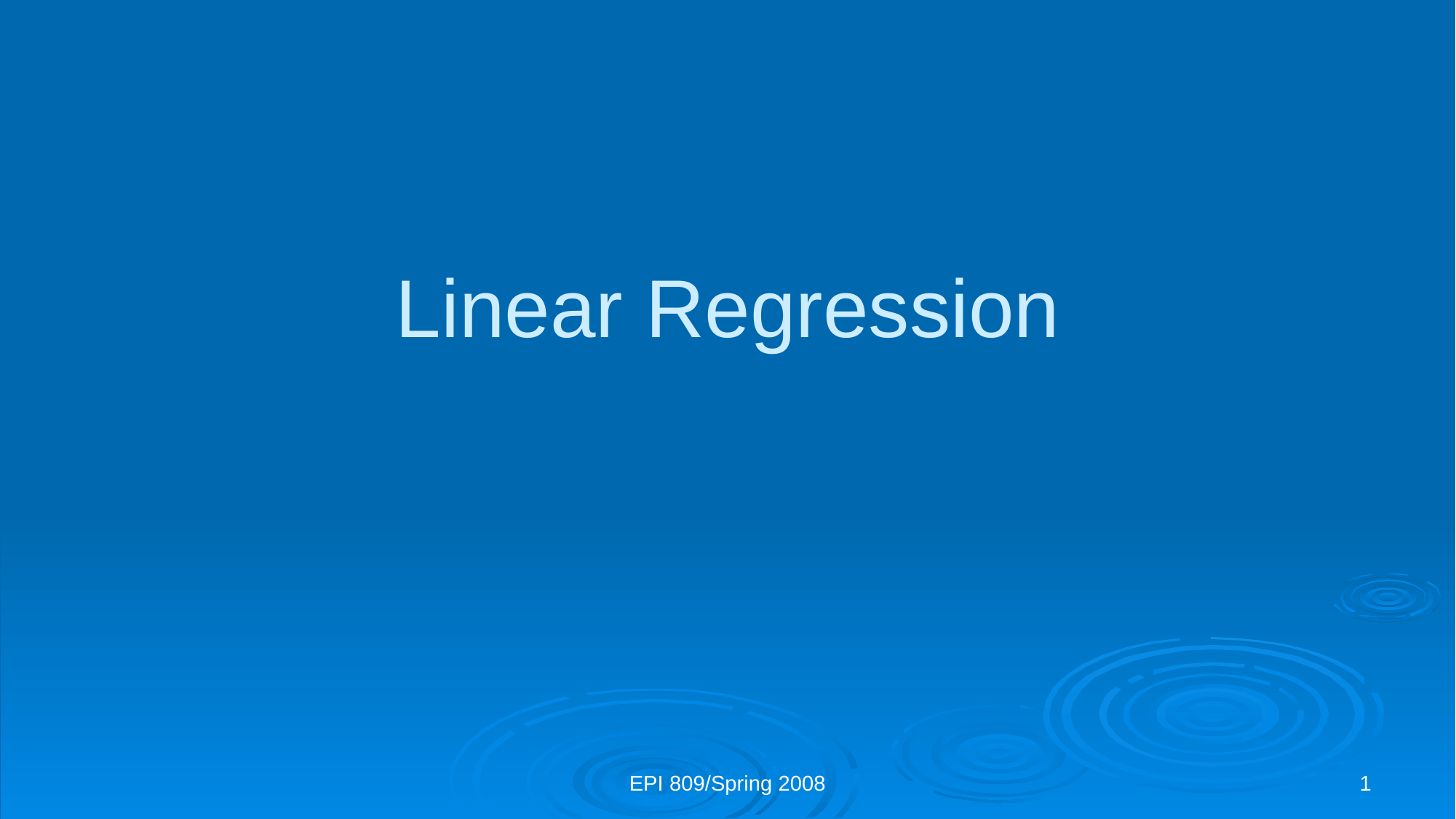

# Linear Regression
EPI 809/Spring 2008
1